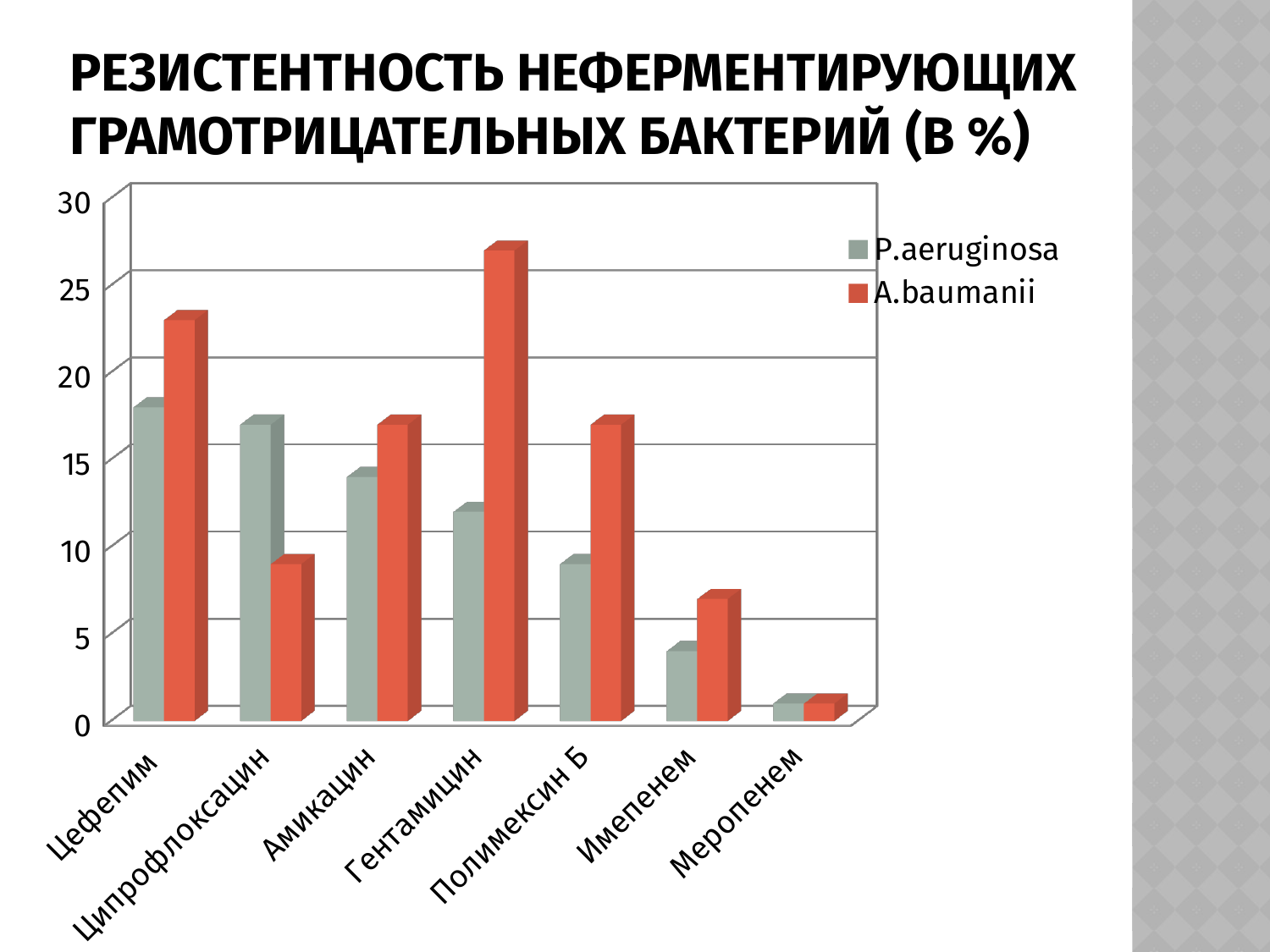

# Резистентность неферментирующих грамотрицательных бактерий (в %)

[unsupported chart]